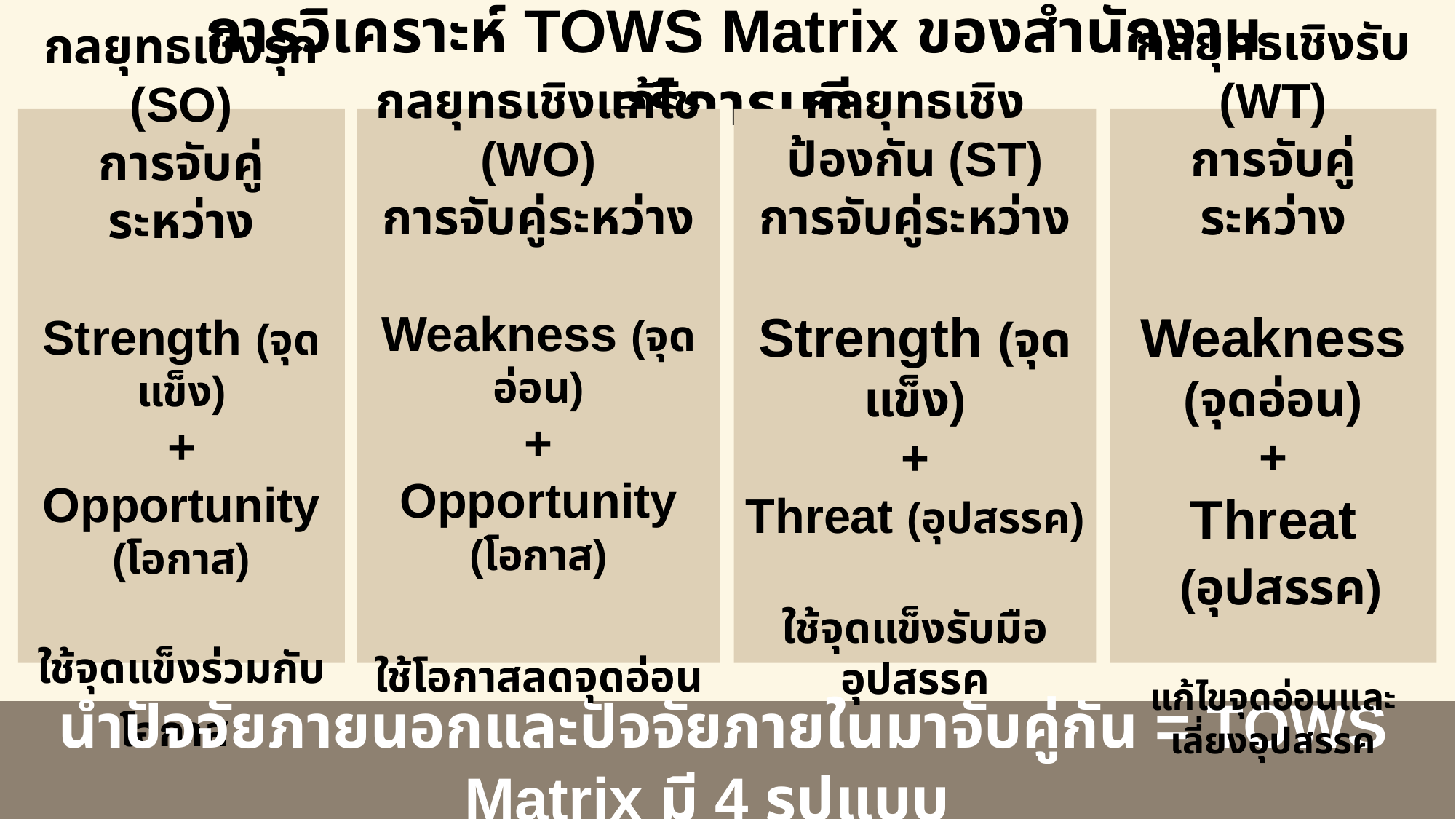

การวิเคราะห์ TOWS Matrix ของสำนักงานอธิการบดี

กลยุทธเชิงรุก (SO)
การจับคู่ระหว่าง

Strength (จุดแข็ง)
+
Opportunity (โอกาส)

ใช้จุดแข็งร่วมกับโอกาส

กลยุทธเชิงแก้ไข (WO)
การจับคู่ระหว่าง

Weakness (จุดอ่อน)
+
Opportunity (โอกาส)

ใช้โอกาสลดจุดอ่อน

กลยุทธเชิงป้องกัน (ST)
การจับคู่ระหว่าง

Strength (จุดแข็ง)
+
Threat (อุปสรรค)

ใช้จุดแข็งรับมืออุปสรรค

กลยุทธเชิงรับ (WT)
การจับคู่ระหว่าง

Weakness (จุดอ่อน)
+
Threat (อุปสรรค)

แก้ไขจุดอ่อนและเลี่ยงอุปสรรค

นำปัจจัยภายนอกและปัจจัยภายในมาจับคู่กัน = TOWS Matrix มี 4 รูปแบบ